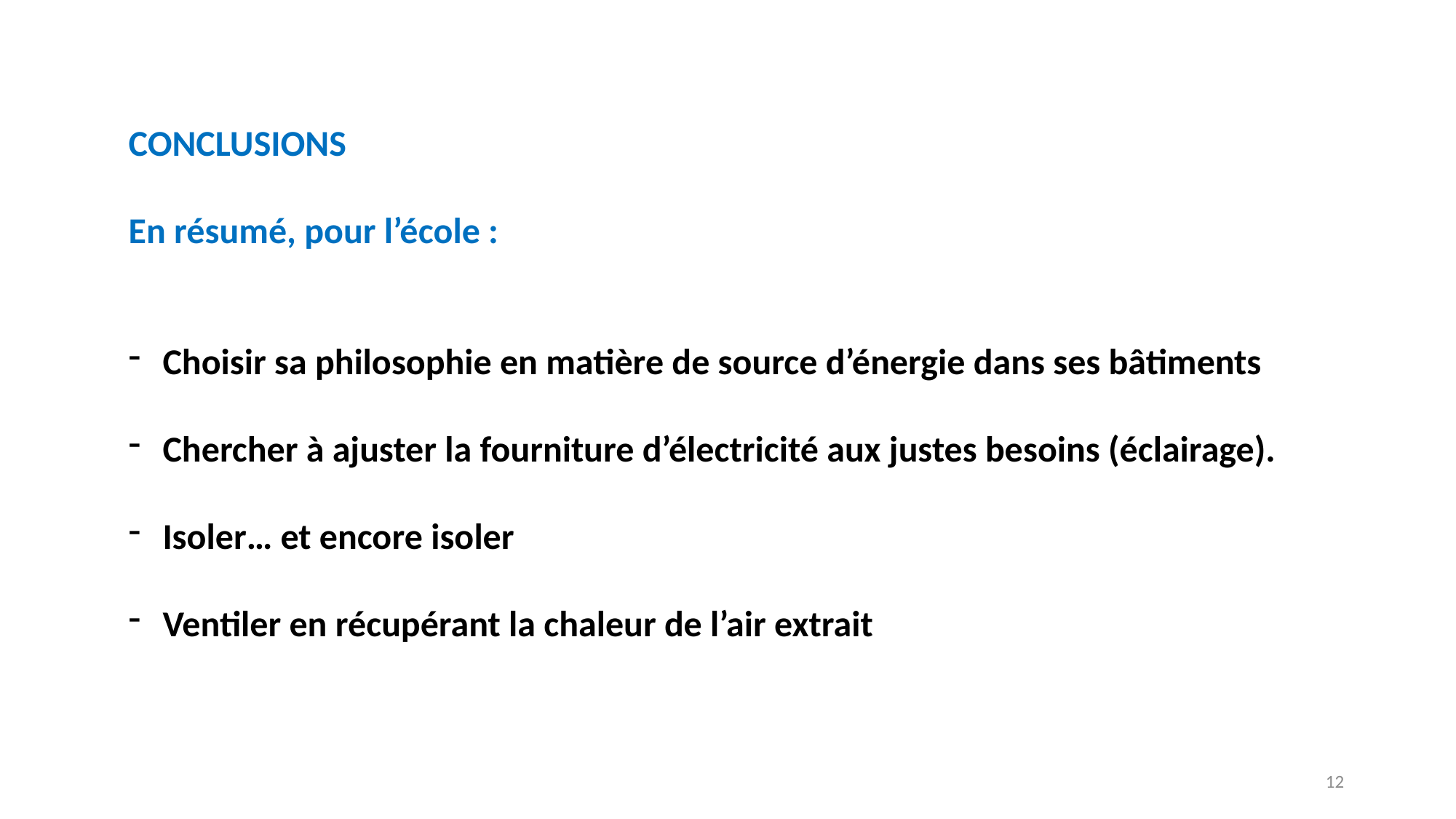

CONCLUSIONS
En résumé, pour l’école :

Choisir sa philosophie en matière de source d’énergie dans ses bâtiments

Chercher à ajuster la fourniture d’électricité aux justes besoins (éclairage).

Isoler… et encore isoler

Ventiler en récupérant la chaleur de l’air extrait

12